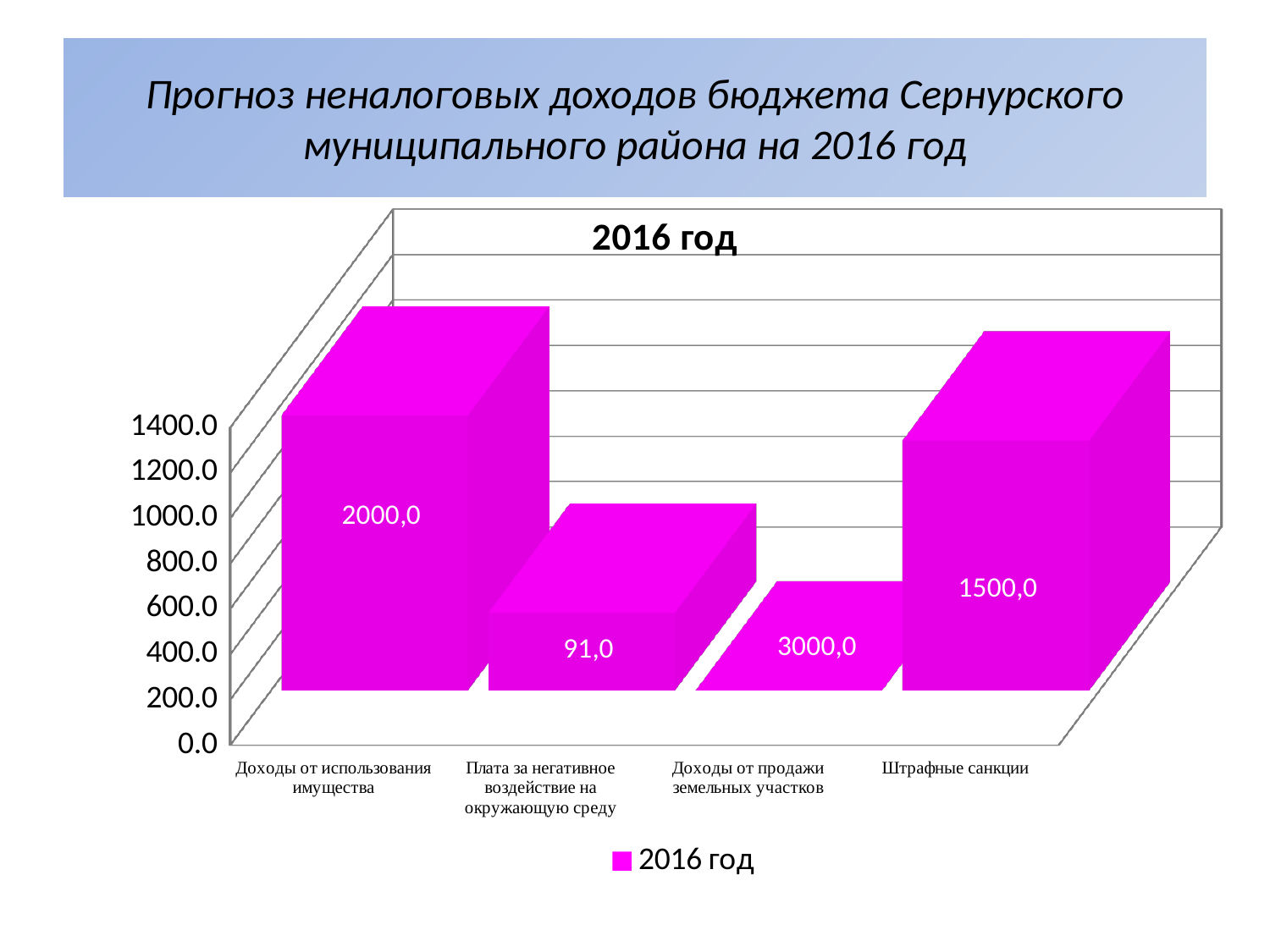

# Прогноз неналоговых доходов бюджета Сернурского муниципального района на 2016 год

[unsupported chart]